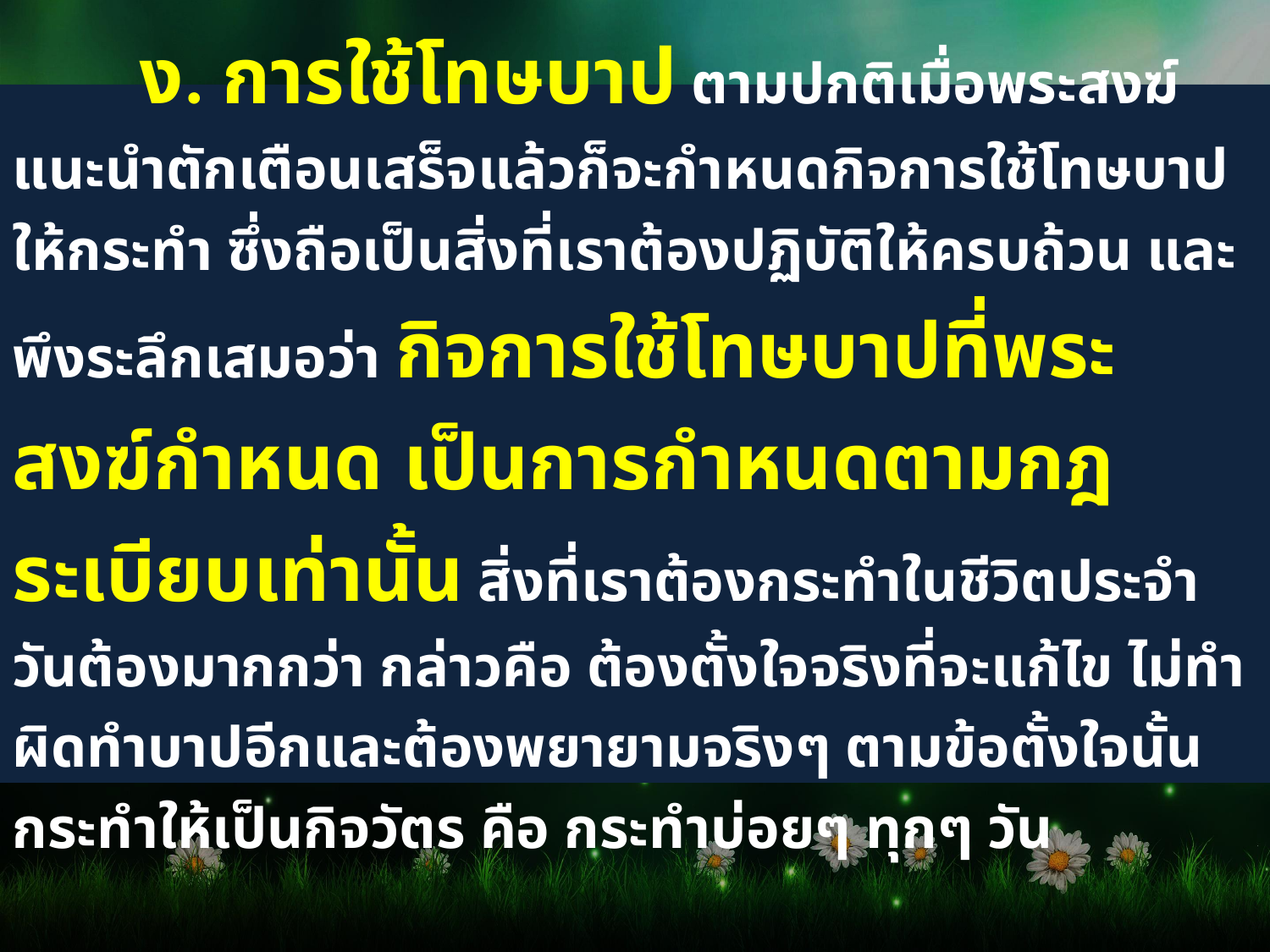

ง. การใช้โทษบาป ตามปกติเมื่อพระสงฆ์แนะนำตักเตือนเสร็จแล้วก็จะกำหนดกิจการใช้โทษบาปให้กระทำ ซึ่งถือเป็นสิ่งที่เราต้องปฏิบัติให้ครบถ้วน และพึงระลึกเสมอว่า กิจการใช้โทษบาปที่พระสงฆ์กำหนด เป็นการกำหนดตามกฎระเบียบเท่านั้น สิ่งที่เราต้องกระทำในชีวิตประจำวันต้องมากกว่า กล่าวคือ ต้องตั้งใจจริงที่จะแก้ไข ไม่ทำผิดทำบาปอีกและต้องพยายามจริงๆ ตามข้อตั้งใจนั้น กระทำให้เป็นกิจวัตร คือ กระทำบ่อยๆ ทุกๆ วัน